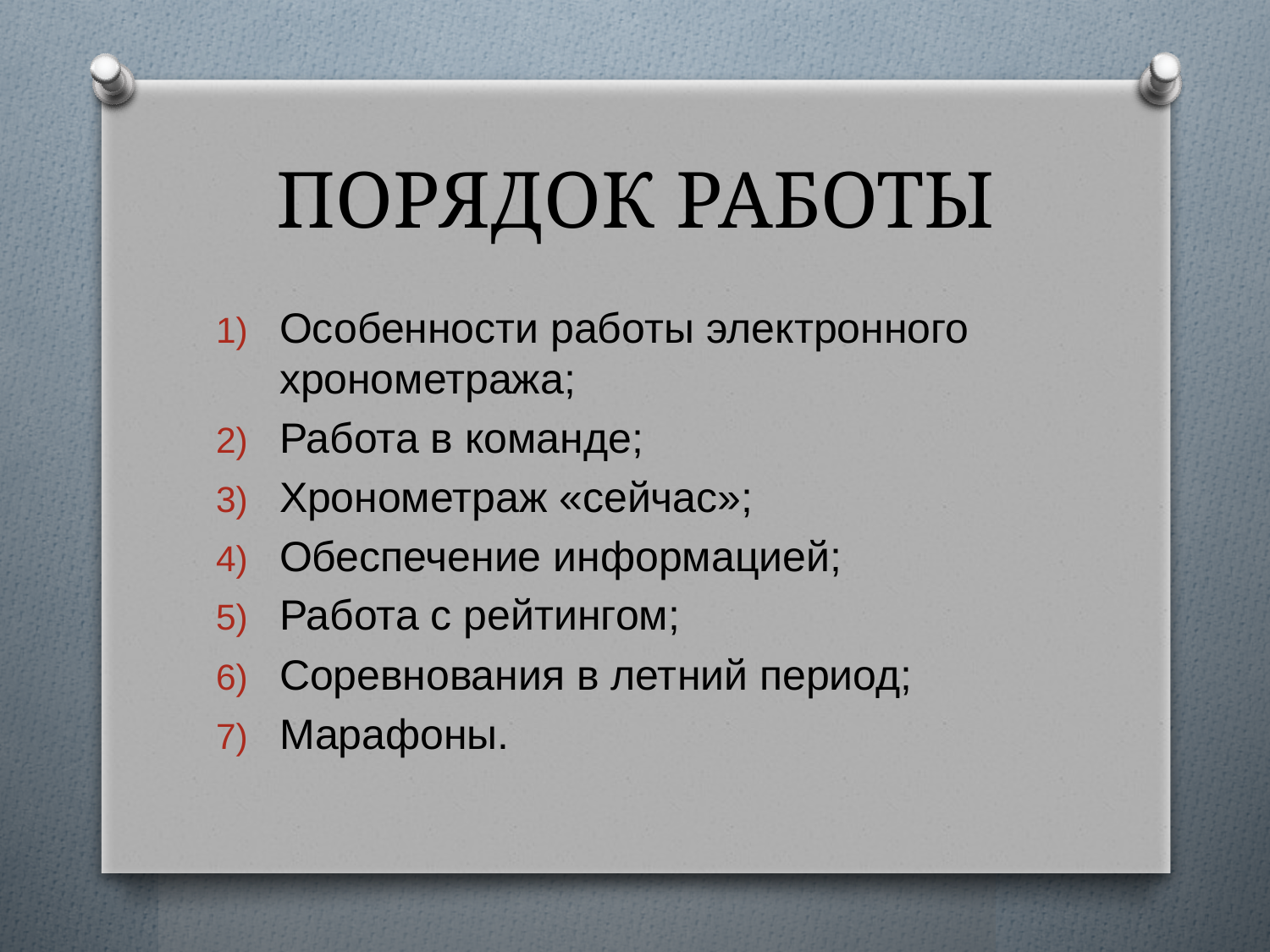

# ПОРЯДОК РАБОТЫ
Особенности работы электронного хронометража;
Работа в команде;
Хронометраж «сейчас»;
Обеспечение информацией;
Работа с рейтингом;
Соревнования в летний период;
Марафоны.